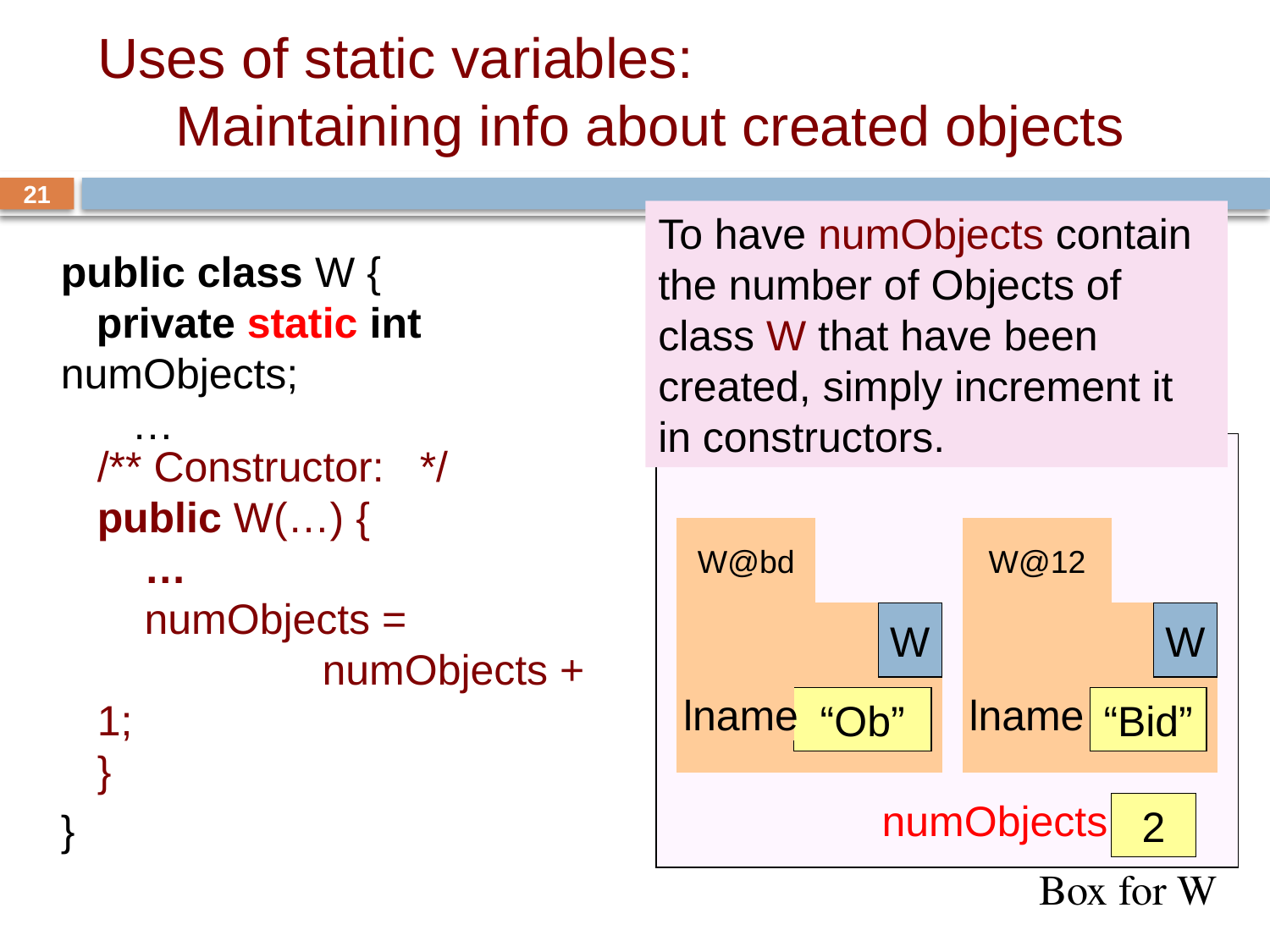

# Uses of static variables: Maintaining info about created objects
21
To have numObjects contain the number of Objects of class W that have been created, simply increment it in constructors.
public class W {
   private static int numObjects;
      …

}
/** Constructor:   */
public W(…) {
    …
    numObjects =
                   numObjects + 1;
}

W@bd

W
lname
“Ob”
W@12

W
lname
“Bid”
numObjects
2
Box for W